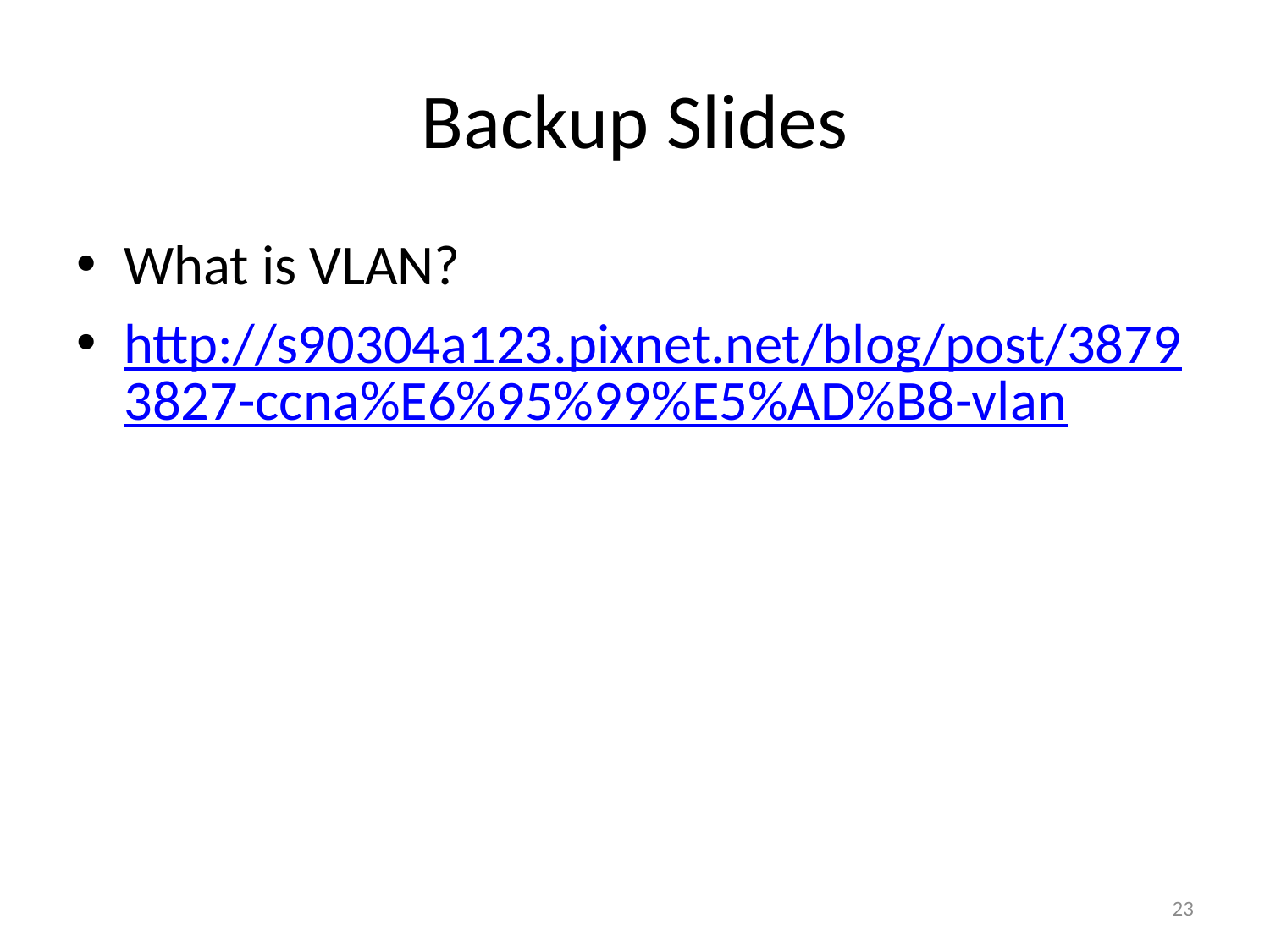

# Backup Slides
What is VLAN?
http://s90304a123.pixnet.net/blog/post/38793827-ccna%E6%95%99%E5%AD%B8-vlan
23